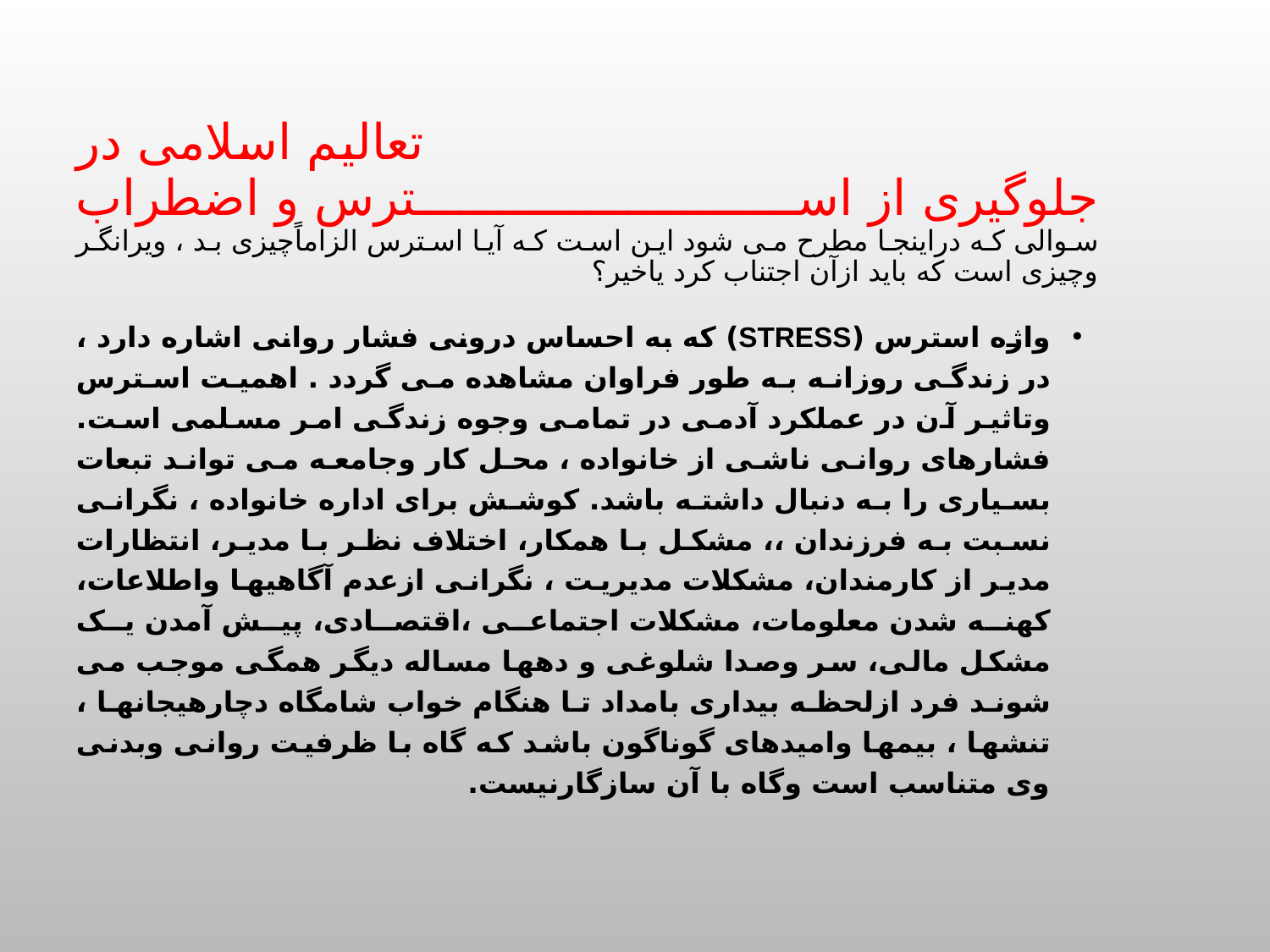

# تعالیم اسلامی در جلوگیری از استرس و اضطراب سوالی که دراینجا مطرح می شود این است که آیا استرس الزاماًچیزی بد ، ویرانگر وچیزی است که باید ازآن اجتناب کرد یاخیر؟
واژه استرس (stress) که به احساس درونی فشار روانی اشاره دارد ، در زندگی روزانه به طور فراوان مشاهده می گردد . اهمیت استرس وتاثیر آن در عملکرد آدمی در تمامی وجوه زندگی امر مسلمی است. فشارهای روانی ناشی از خانواده ، محل کار وجامعه می تواند تبعات بسیاری را به دنبال داشته باشد. کوشش برای اداره خانواده ، نگرانی نسبت به فرزندان ،، مشکل با همکار، اختلاف نظر با مدیر، انتظارات مدیر از کارمندان، مشکلات مدیریت ، نگرانی ازعدم آگاهیها واطلاعات، کهنه شدن معلومات، مشکلات اجتماعی ،اقتصادی، پیش آمدن یک مشکل مالی، سر وصدا شلوغی و دهها مساله دیگر همگی موجب می شوند فرد ازلحظه بیداری بامداد تا هنگام خواب شامگاه دچارهیجانها ، تنشها ، بیمها وامیدهای گوناگون باشد که گاه با ظرفیت روانی وبدنی وی متناسب است وگاه با آن سازگارنیست.